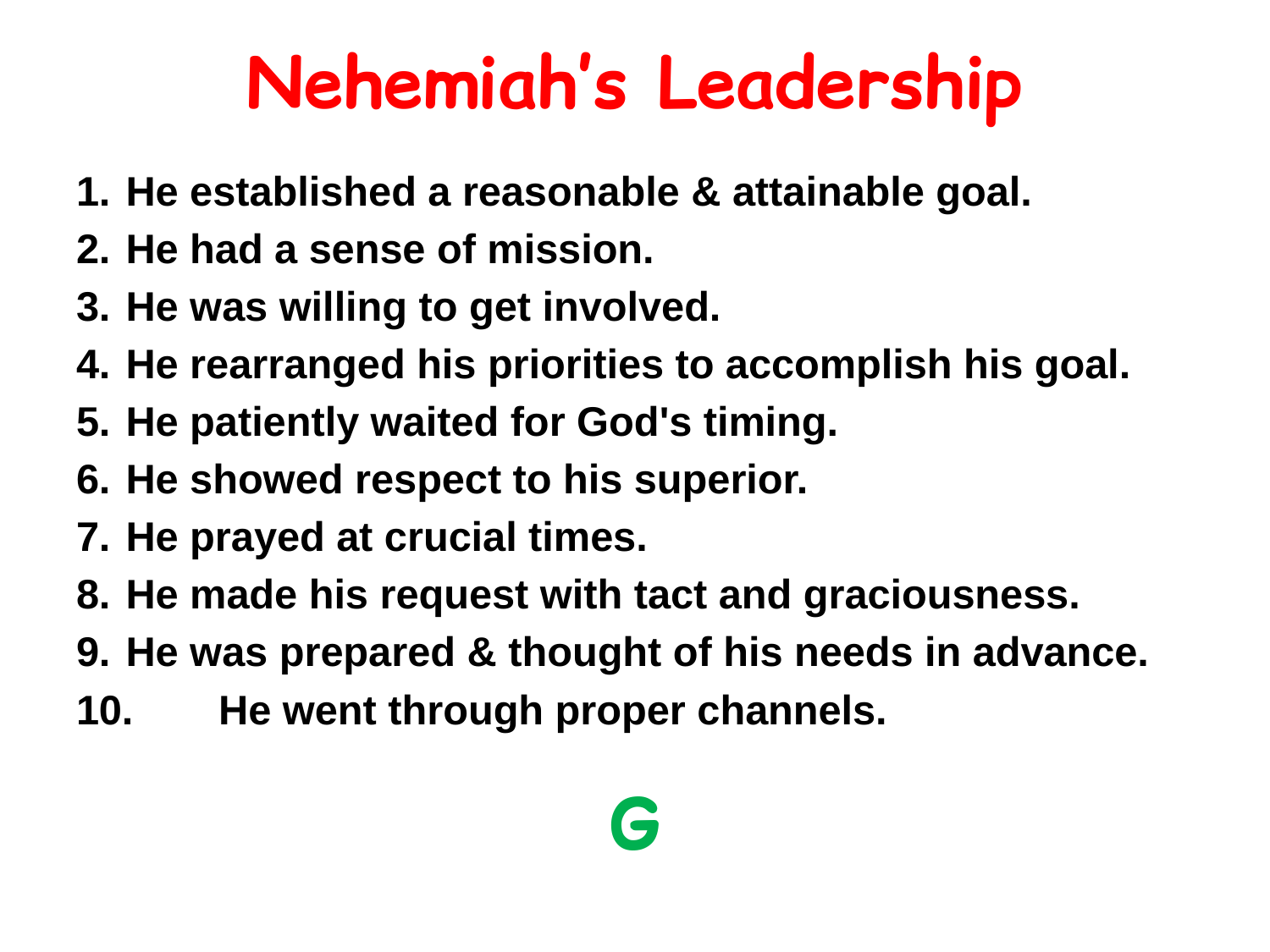

# Nehemiah’s Leadership
1.	He established a reasonable & attainable goal.
2.	He had a sense of mission.
3.	He was willing to get involved.
4.	He rearranged his priorities to accomplish his goal.
5.	He patiently waited for God's timing.
6.	He showed respect to his superior.
7.	He prayed at crucial times.
8.	He made his request with tact and graciousness.
9.	He was prepared & thought of his needs in advance.
10.	He went through proper channels.

G